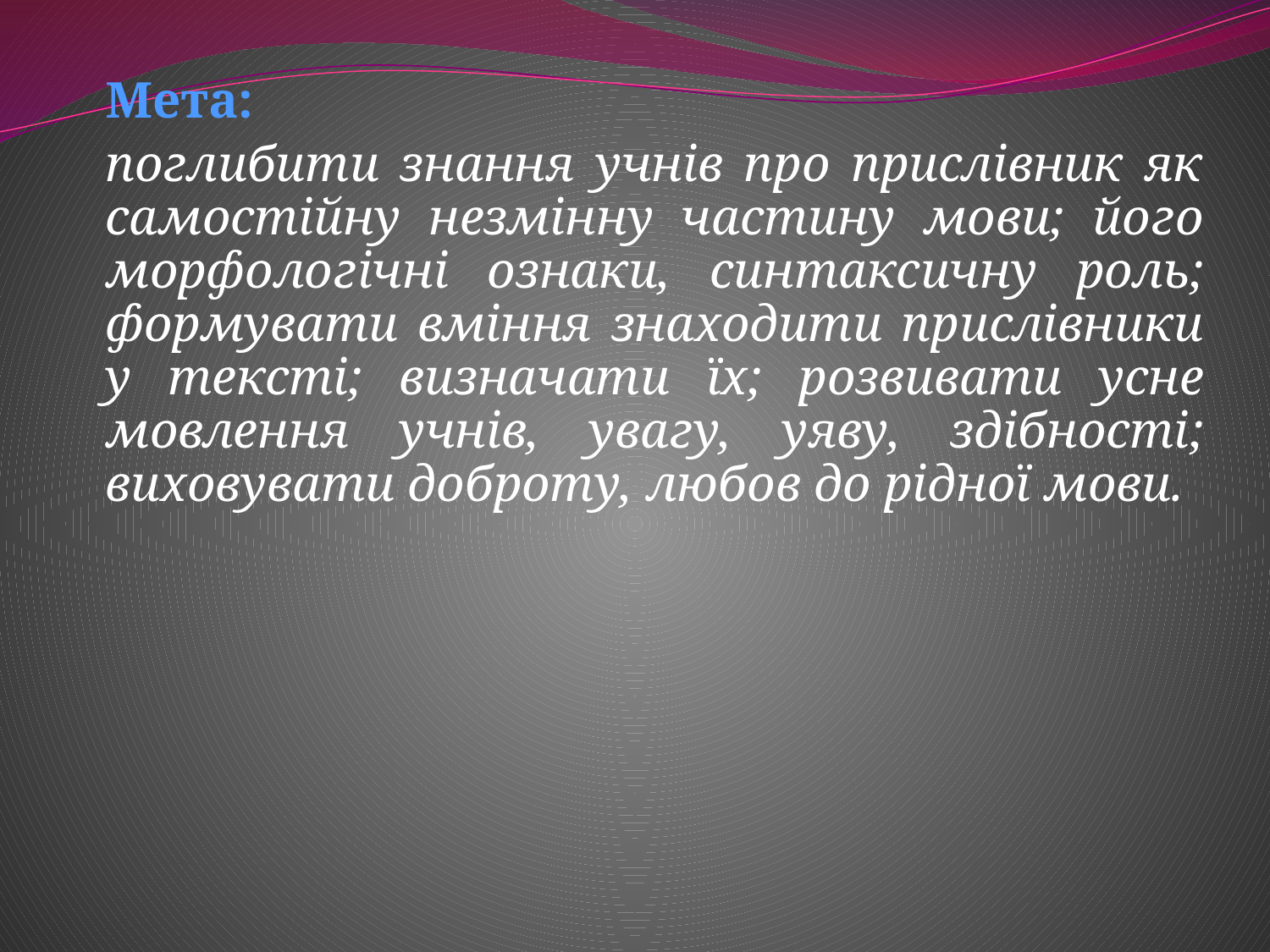

Мета:
поглибити знання учнів про прислівник як самостійну незмінну частину мови; його морфологічні ознаки, синтаксичну роль; формувати вміння знаходити прислівники у тексті; визначати їх; розвивати усне мовлення учнів, увагу, уяву, здібності; виховувати доброту, любов до рідної мови.